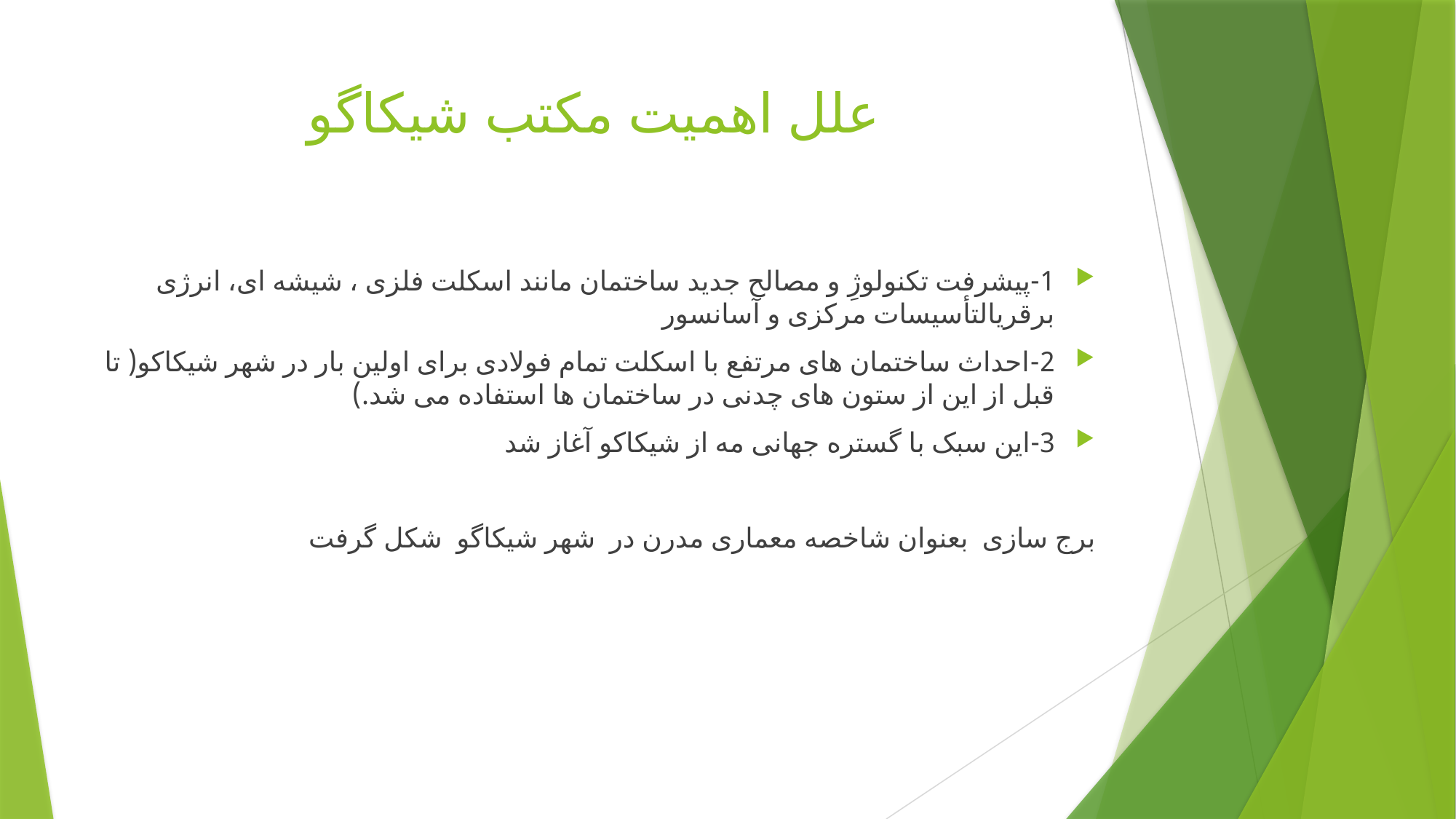

# علل اهمیت مکتب شیکاگو
1-پیشرفت تکنولوژِ و مصالح جدید ساختمان مانند اسکلت فلزی ، شیشه ای، انرژی برقريالتأسیسات مرکزی و آسانسور
2-احداث ساختمان های مرتفع با اسکلت تمام فولادی برای اولین بار در شهر شیکاکو( تا قبل از این از ستون های چدنی در ساختمان ها استفاده می شد.)
3-این سبک با گستره جهانی مه از شیکاکو آغاز شد

برج سازی  بعنوان شاخصه معماری مدرن در  شهر شیکاگو  شکل گرفت